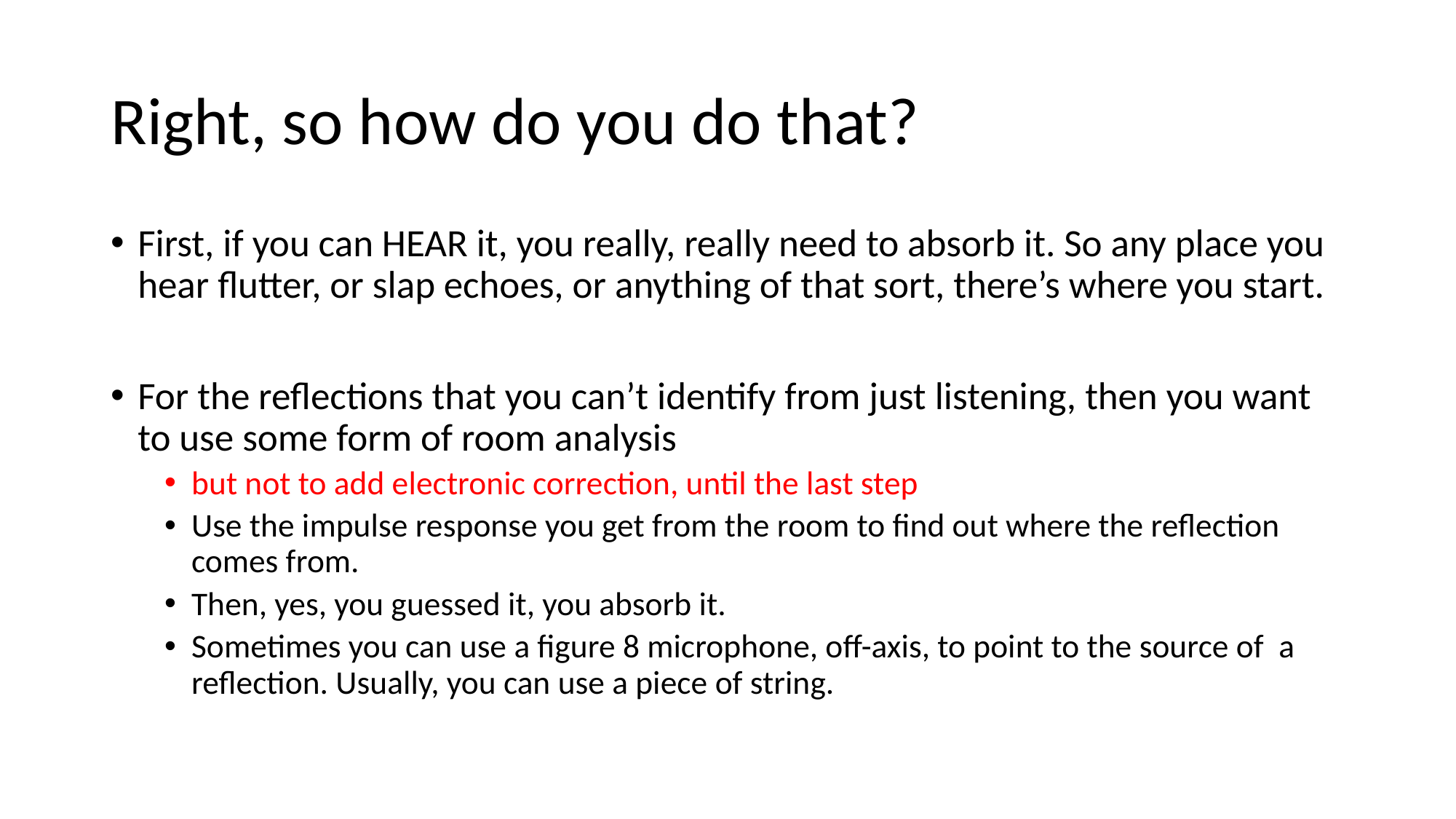

# Right, so how do you do that?
First, if you can HEAR it, you really, really need to absorb it. So any place you hear flutter, or slap echoes, or anything of that sort, there’s where you start.

For the reflections that you can’t identify from just listening, then you want to use some form of room analysis
but not to add electronic correction, until the last step
Use the impulse response you get from the room to find out where the reflection comes from.
Then, yes, you guessed it, you absorb it.
Sometimes you can use a figure 8 microphone, off-axis, to point to the source of  a reflection. Usually, you can use a piece of string.